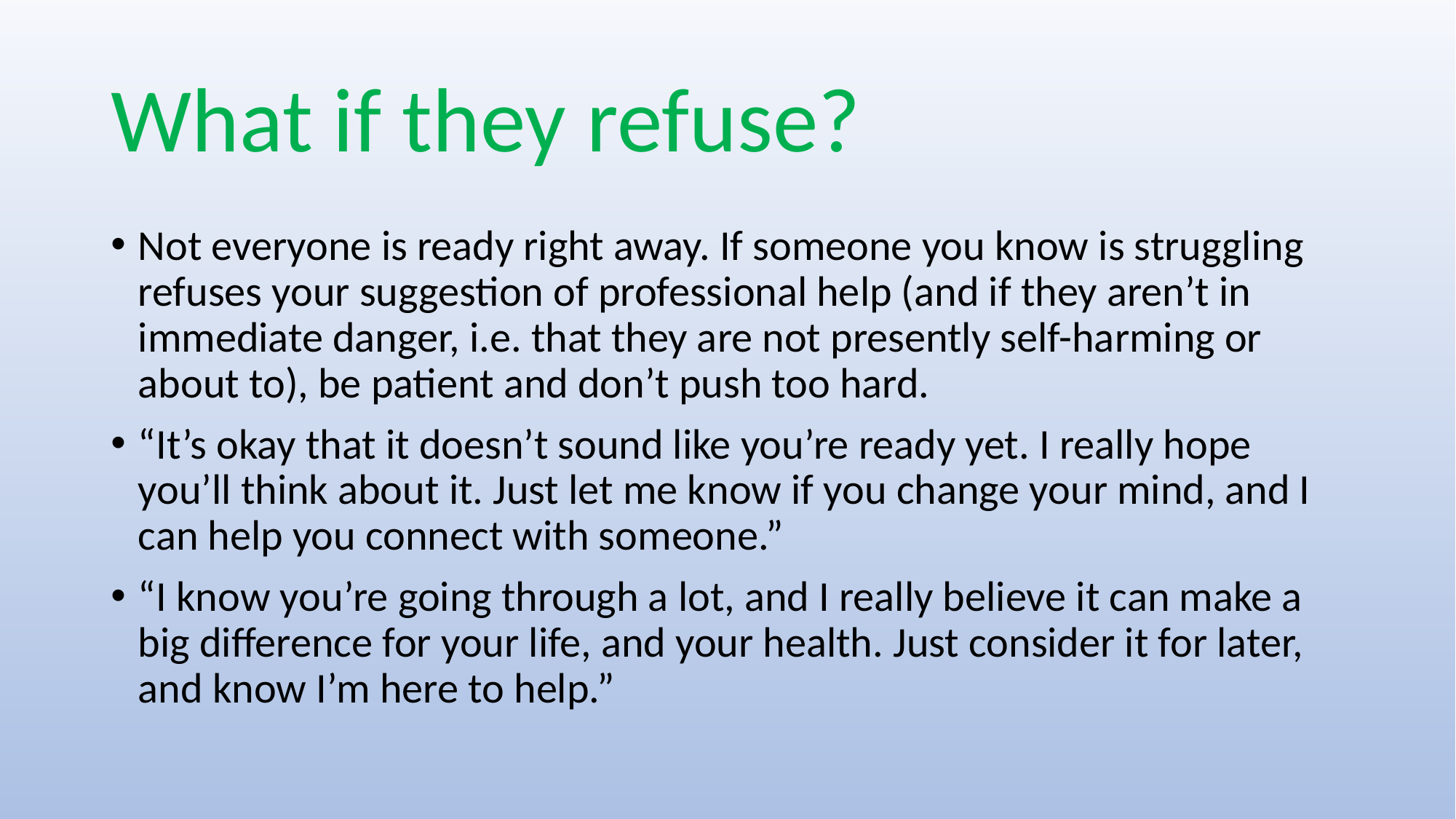

# What if they refuse?
Not everyone is ready right away. If someone you know is struggling refuses your suggestion of professional help (and if they aren’t in immediate danger, i.e. that they are not presently self-harming or about to), be patient and don’t push too hard.
“It’s okay that it doesn’t sound like you’re ready yet. I really hope you’ll think about it. Just let me know if you change your mind, and I can help you connect with someone.”
“I know you’re going through a lot, and I really believe it can make a big difference for your life, and your health. Just consider it for later, and know I’m here to help.”